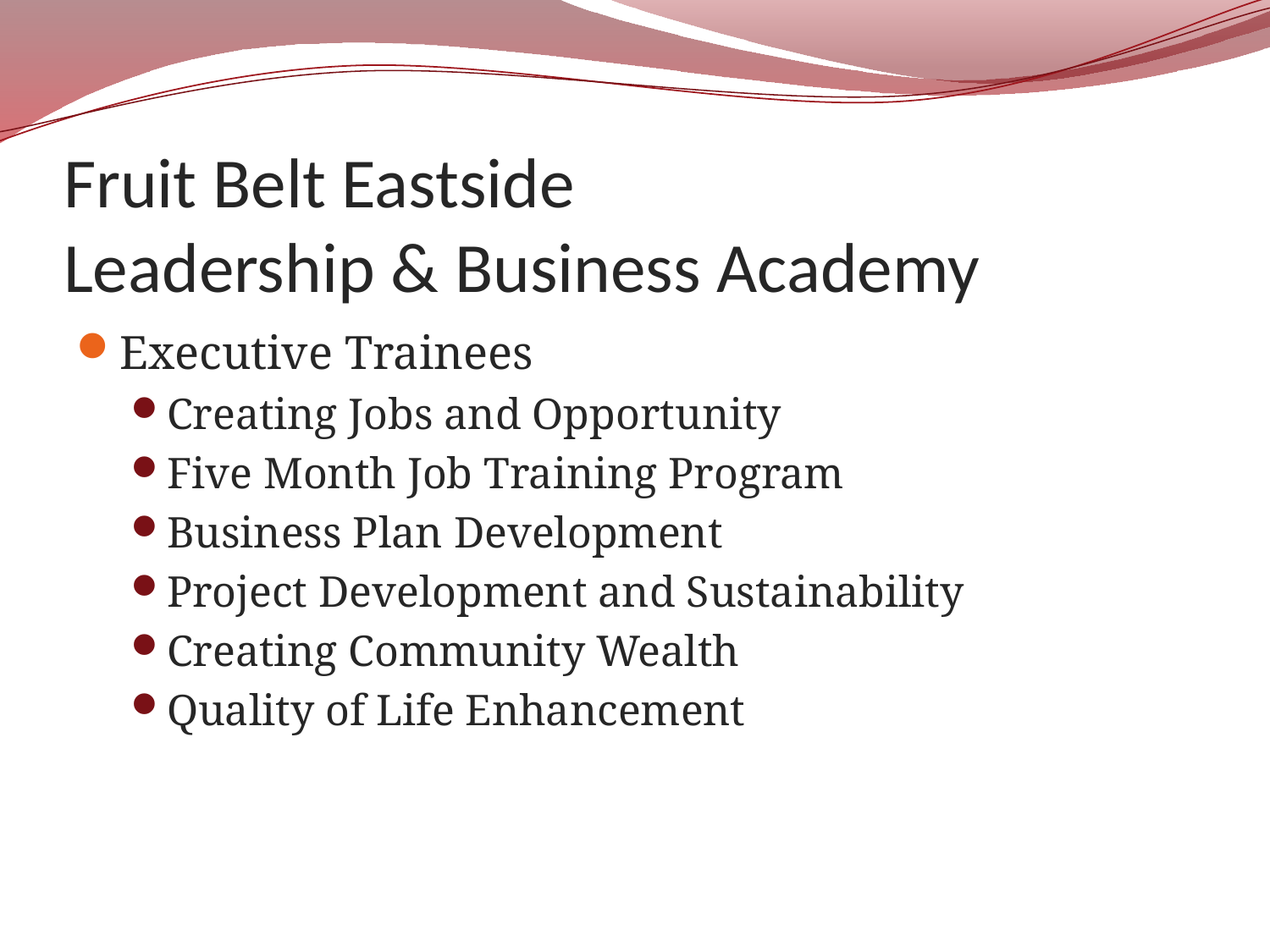

# Fruit Belt Eastside Leadership & Business Academy
Executive Trainees
Creating Jobs and Opportunity
Five Month Job Training Program
Business Plan Development
Project Development and Sustainability
Creating Community Wealth
Quality of Life Enhancement